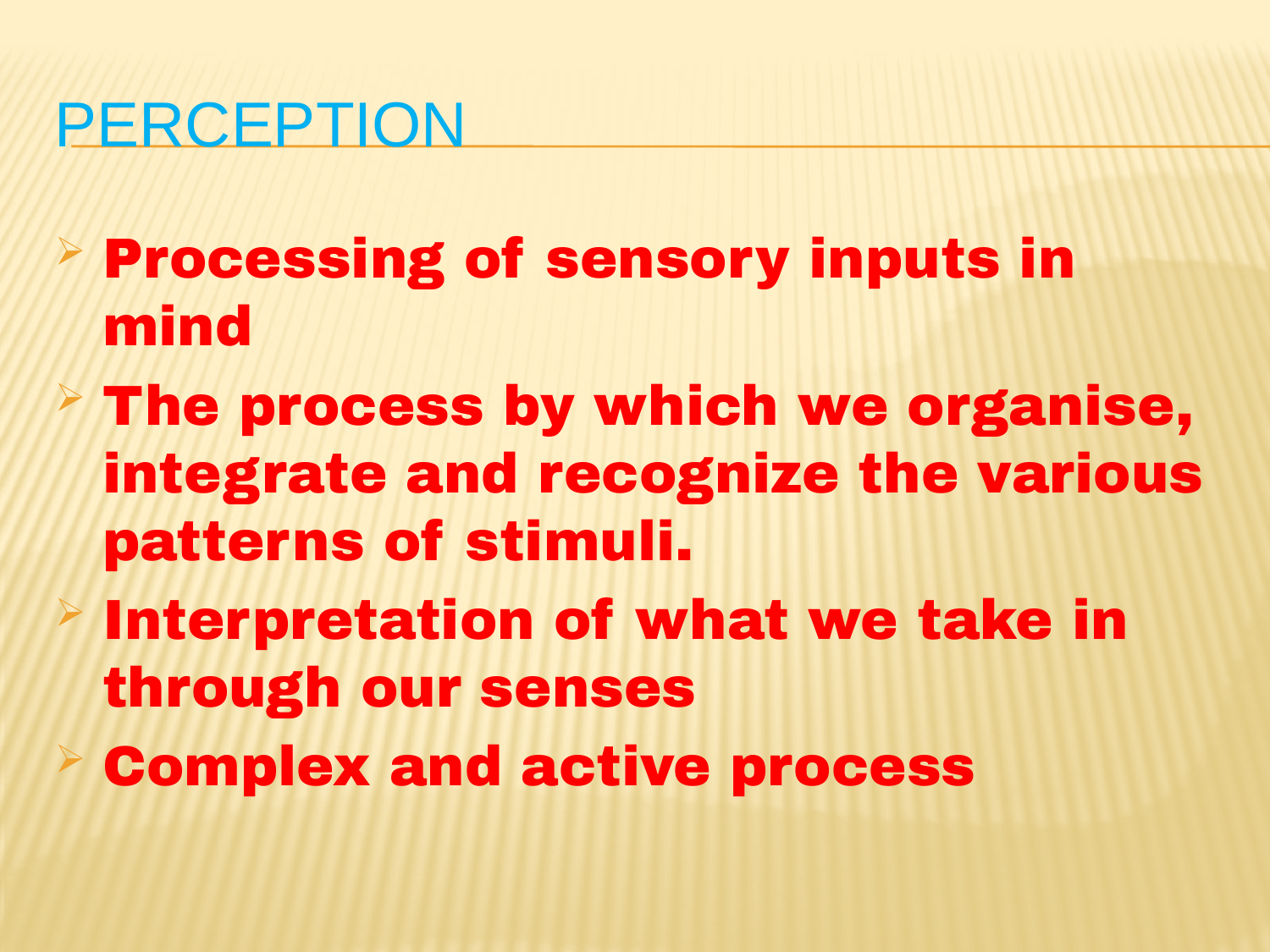

# Perception
Processing of sensory inputs in mind
The process by which we organise, integrate and recognize the various patterns of stimuli.
Interpretation of what we take in through our senses
Complex and active process